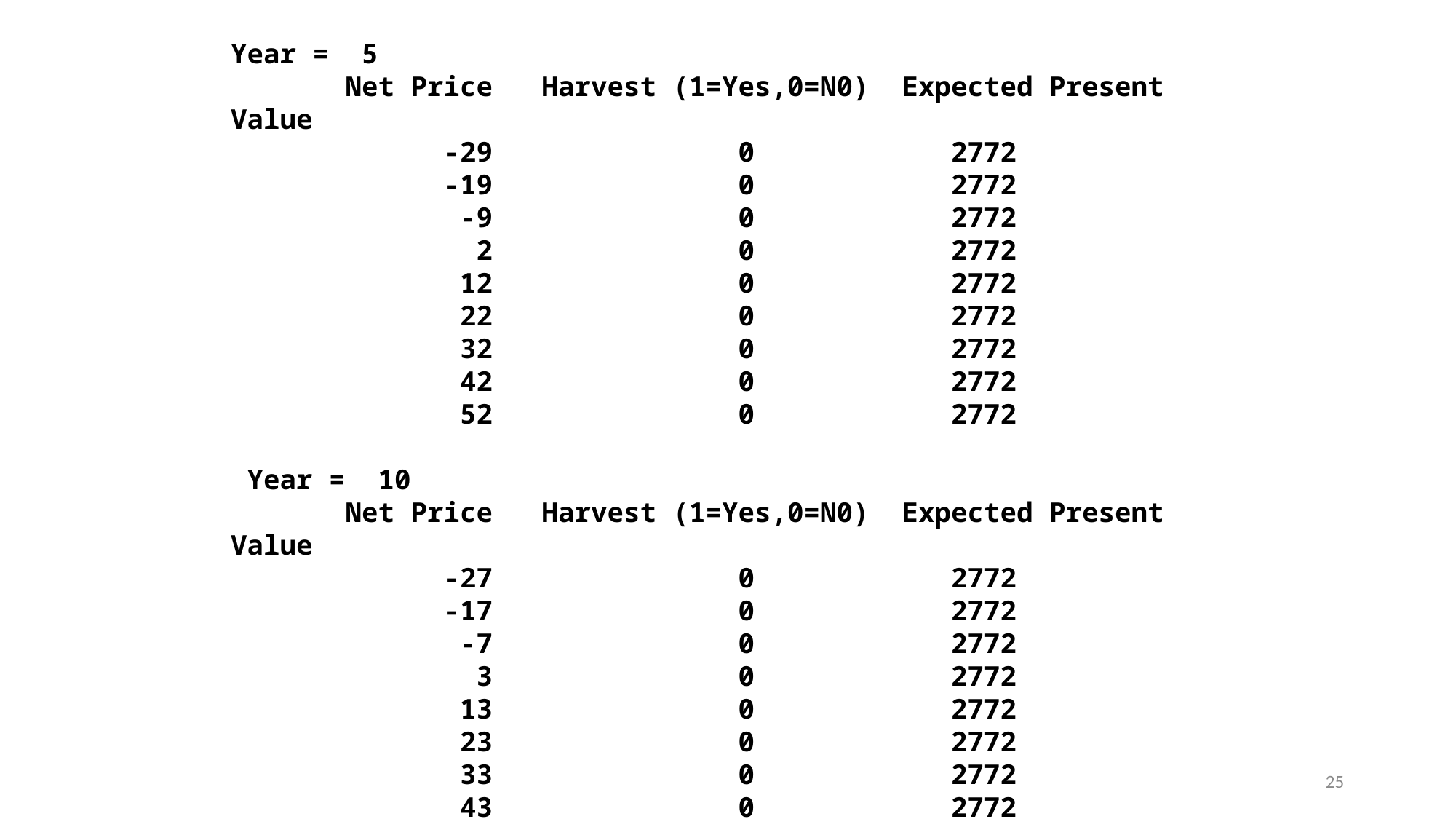

Year =  5
       Net Price   Harvest (1=Yes,0=N0)  Expected Present Value
             -29               0            2772
             -19               0            2772
              -9               0            2772
               2               0            2772
              12               0            2772
              22               0            2772
              32               0            2772
              42               0            2772
              52               0            2772

 Year =  10
       Net Price   Harvest (1=Yes,0=N0)  Expected Present Value
             -27               0            2772
             -17               0            2772
              -7               0            2772
               3               0            2772
              13               0            2772
              23               0            2772
              33               0            2772
              43               0            2772
              53               0            2772
25